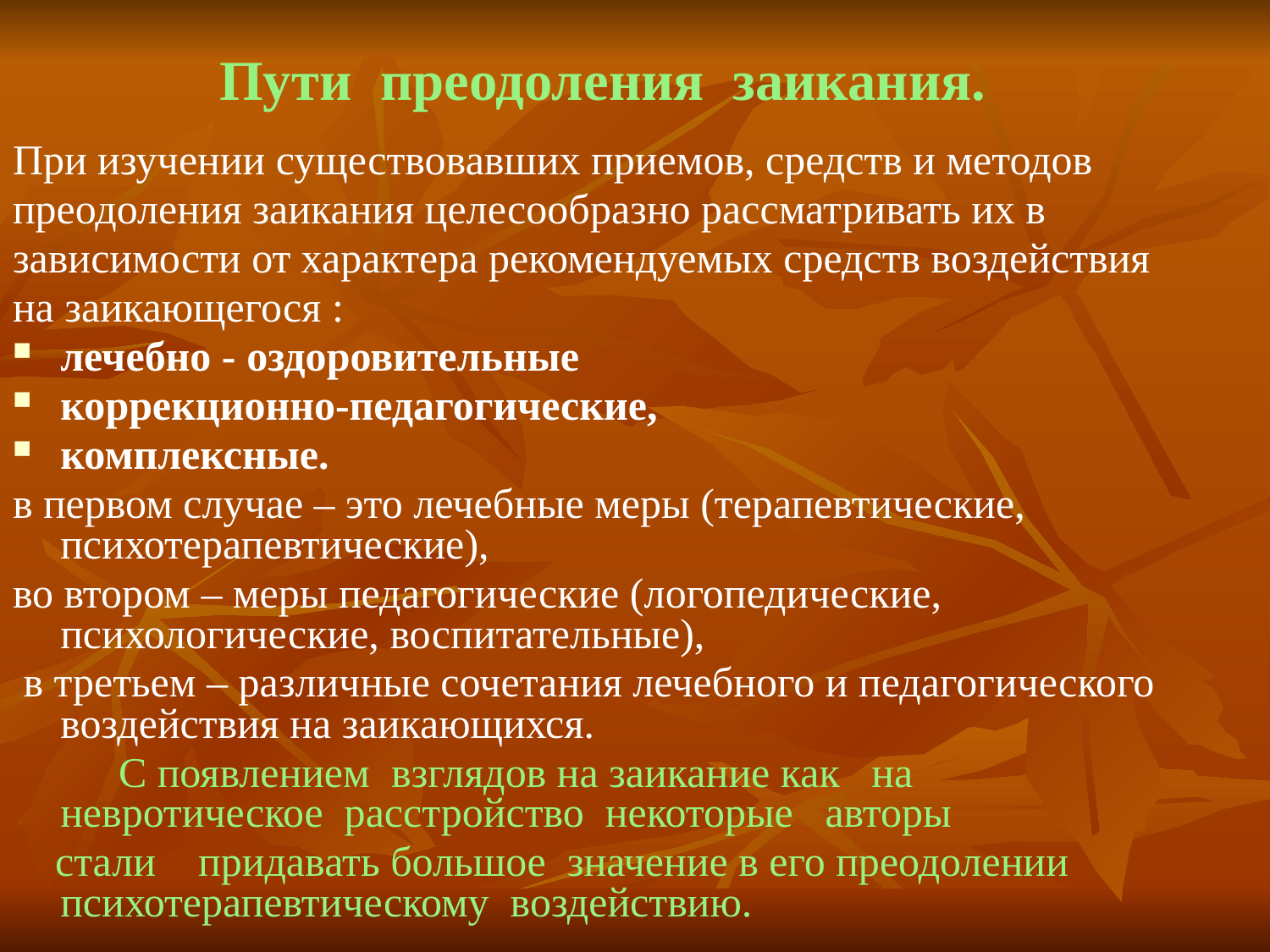

# Пути  преодоления  заикания.
При изучении существовавших приемов, средств и методов
преодоления заикания целесообразно рассматривать их в
зависимости от характера рекомендуемых средств воздействия
на заикающегося :
лечебно - оздоровительные
коррекционно-педагогические,
комплексные.
в первом случае – это лечебные меры (терапевтические,  психотерапевтические),
во втором – меры педагогические (логопедические, психологические, воспитательные),
 в третьем – различные сочетания лечебного и педагогического воздействия на заикающихся.
          С появлением  взглядов на заикание как   на   невротическое  расстройство  некоторые   авторы
    стали    придавать большое  значение в его преодолении   психотерапевтическому  воздействию.